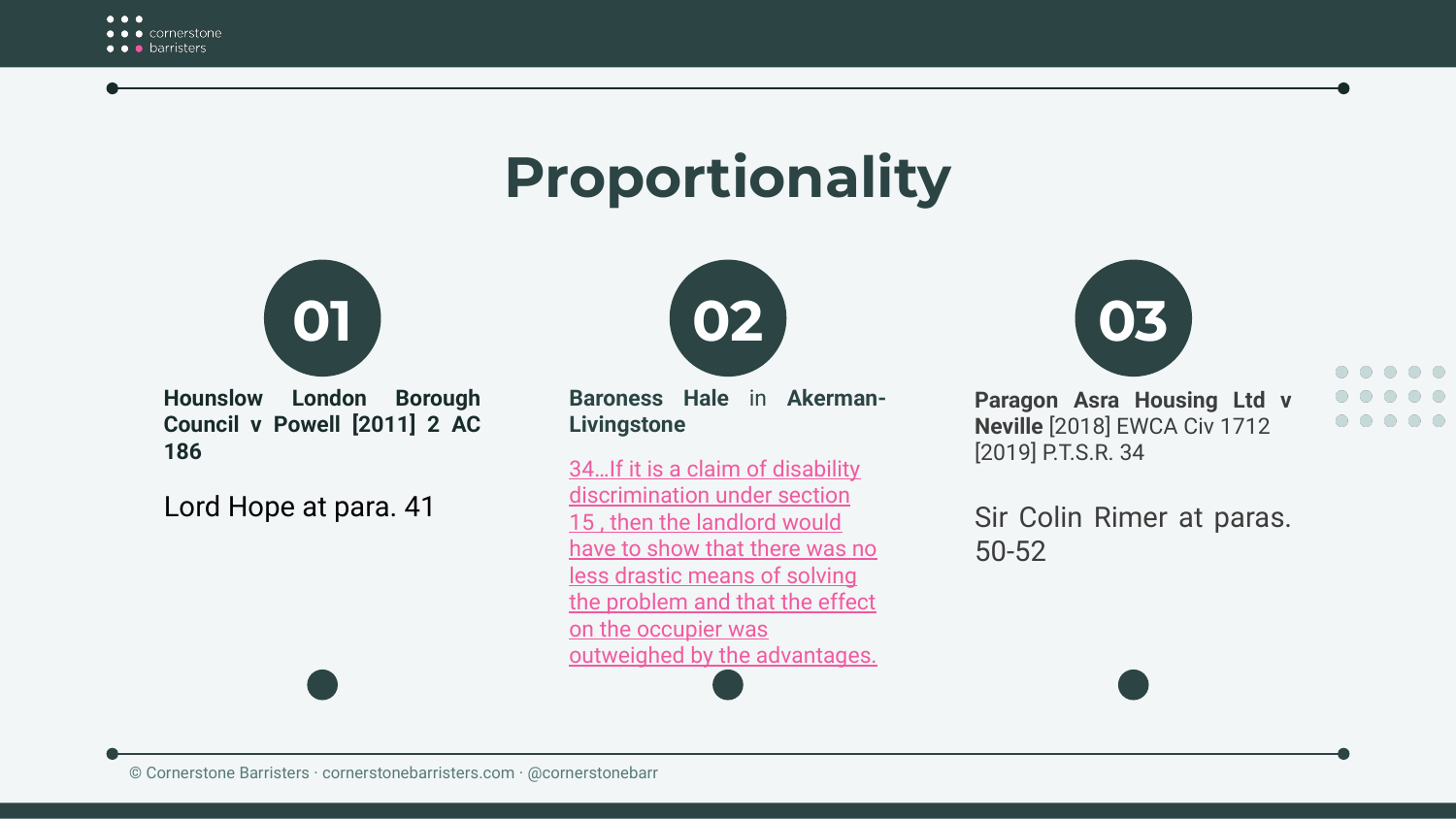

# Proportionality
Hounslow London Borough Council v Powell [2011] 2 AC 186
Baroness Hale in Akerman-Livingstone
Paragon Asra Housing Ltd v Neville [2018] EWCA Civ 1712
[2019] P.T.S.R. 34

Sir Colin Rimer at paras. 50-52

Lord Hope at para. 41
34…If it is a claim of disability discrimination under section 15 , then the landlord would have to show that there was no less drastic means of solving the problem and that the effect on the occupier was outweighed by the advantages.